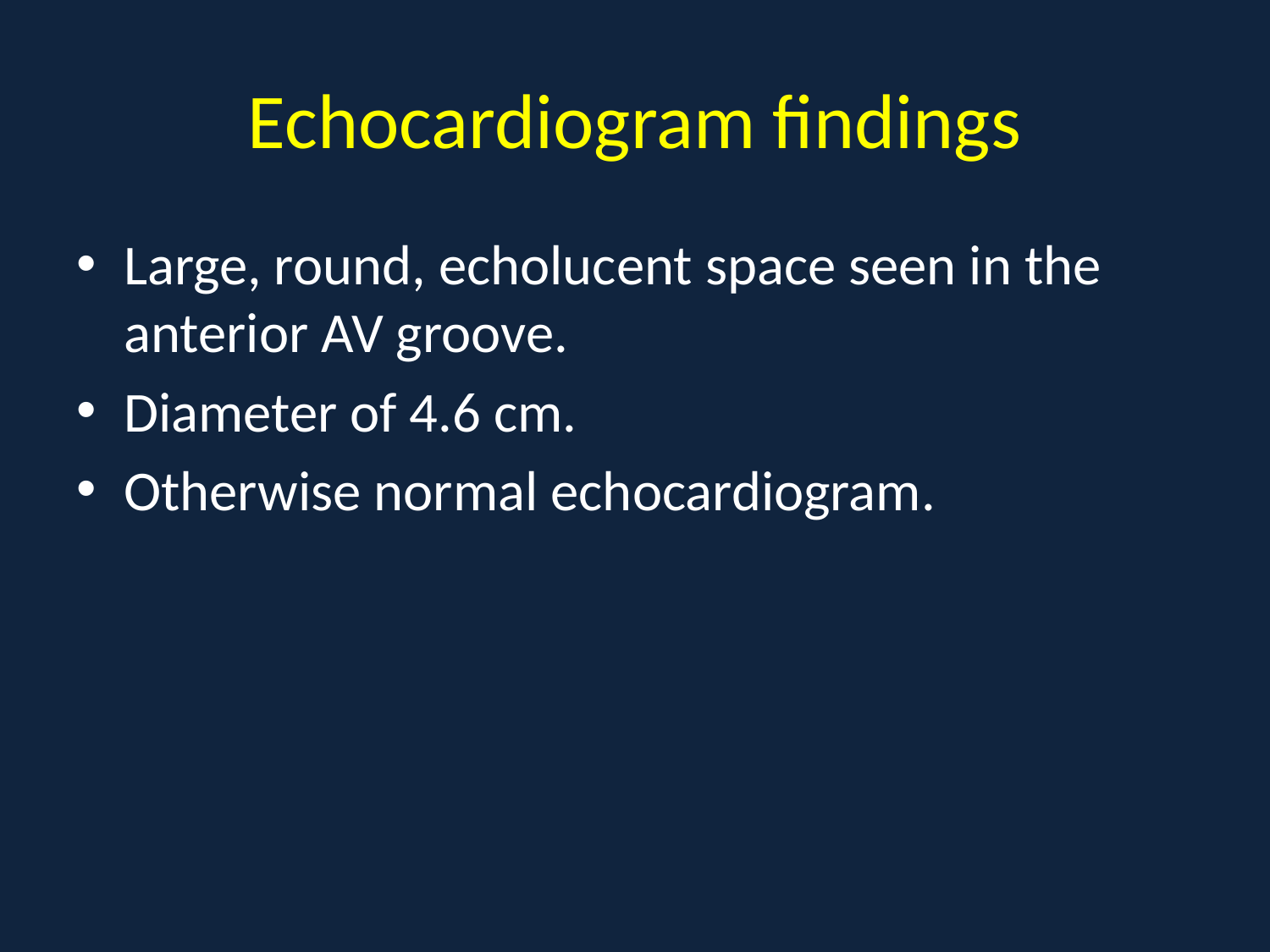

# Echocardiogram findings
Large, round, echolucent space seen in the anterior AV groove.
Diameter of 4.6 cm.
Otherwise normal echocardiogram.